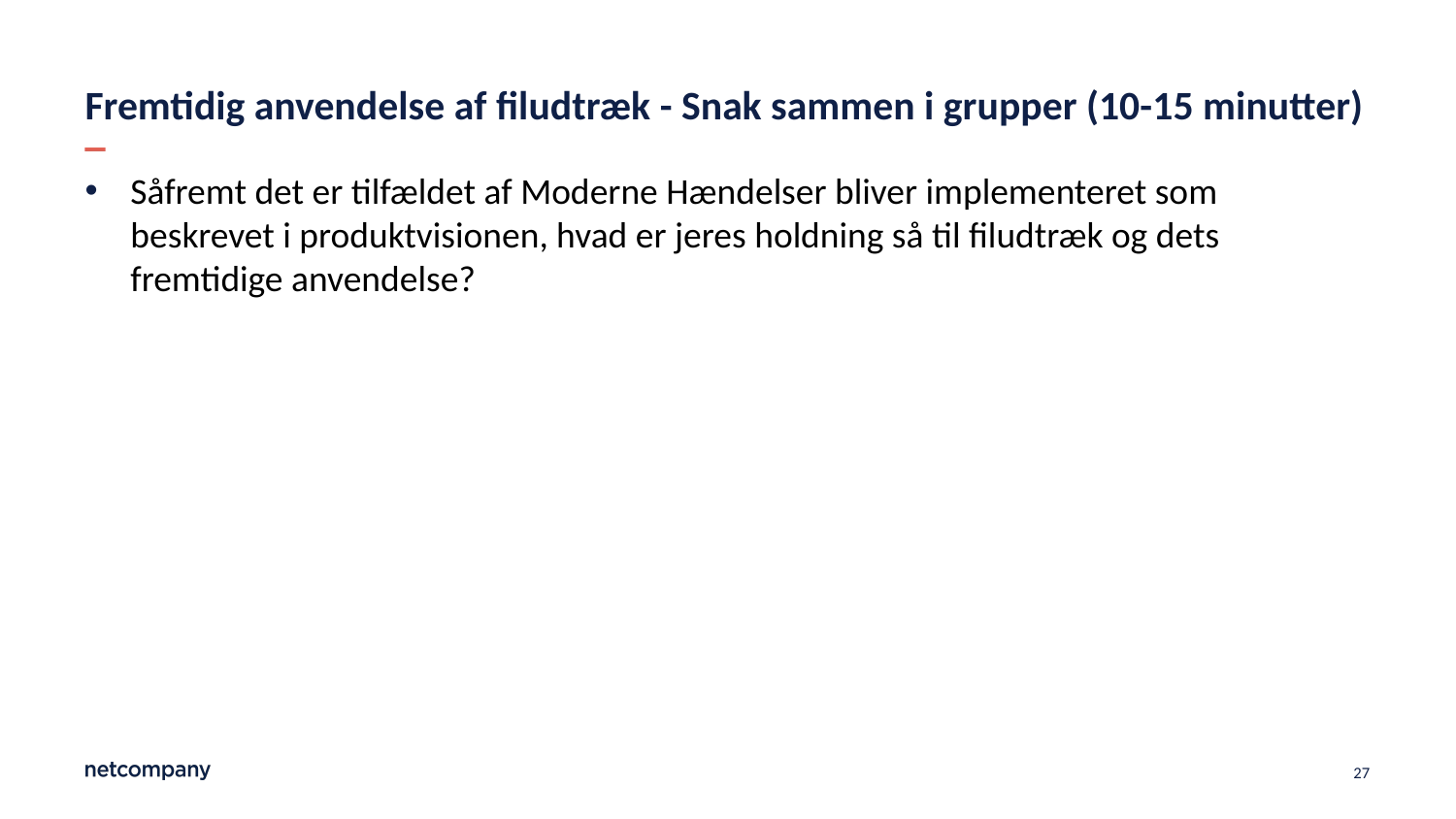

# Fremtidig anvendelse af filudtræk - Snak sammen i grupper (10-15 minutter)
Såfremt det er tilfældet af Moderne Hændelser bliver implementeret som beskrevet i produktvisionen, hvad er jeres holdning så til filudtræk og dets fremtidige anvendelse?